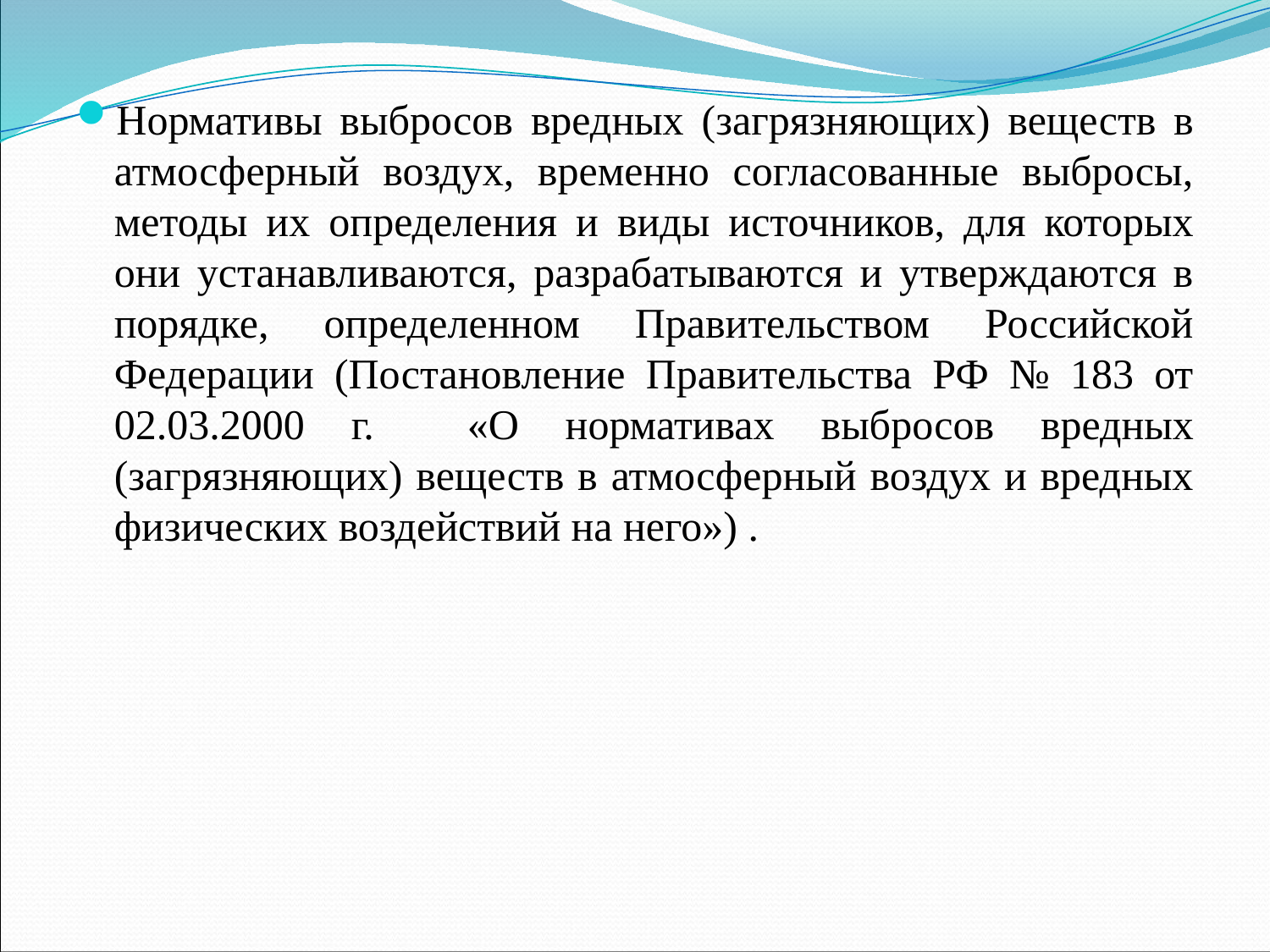

Нормативы выбросов вредных (загрязняющих) веществ в атмосферный воздух, временно согласованные выбросы, методы их определения и виды источников, для которых они устанавливаются, разрабатываются и утверждаются в порядке, определенном Правительством Российской Федерации (Постановление Правительства РФ № 183 от 02.03.2000 г.  «О нормативах выбросов вредных (загрязняющих) веществ в атмосферный воздух и вредных физических воздействий на него») .